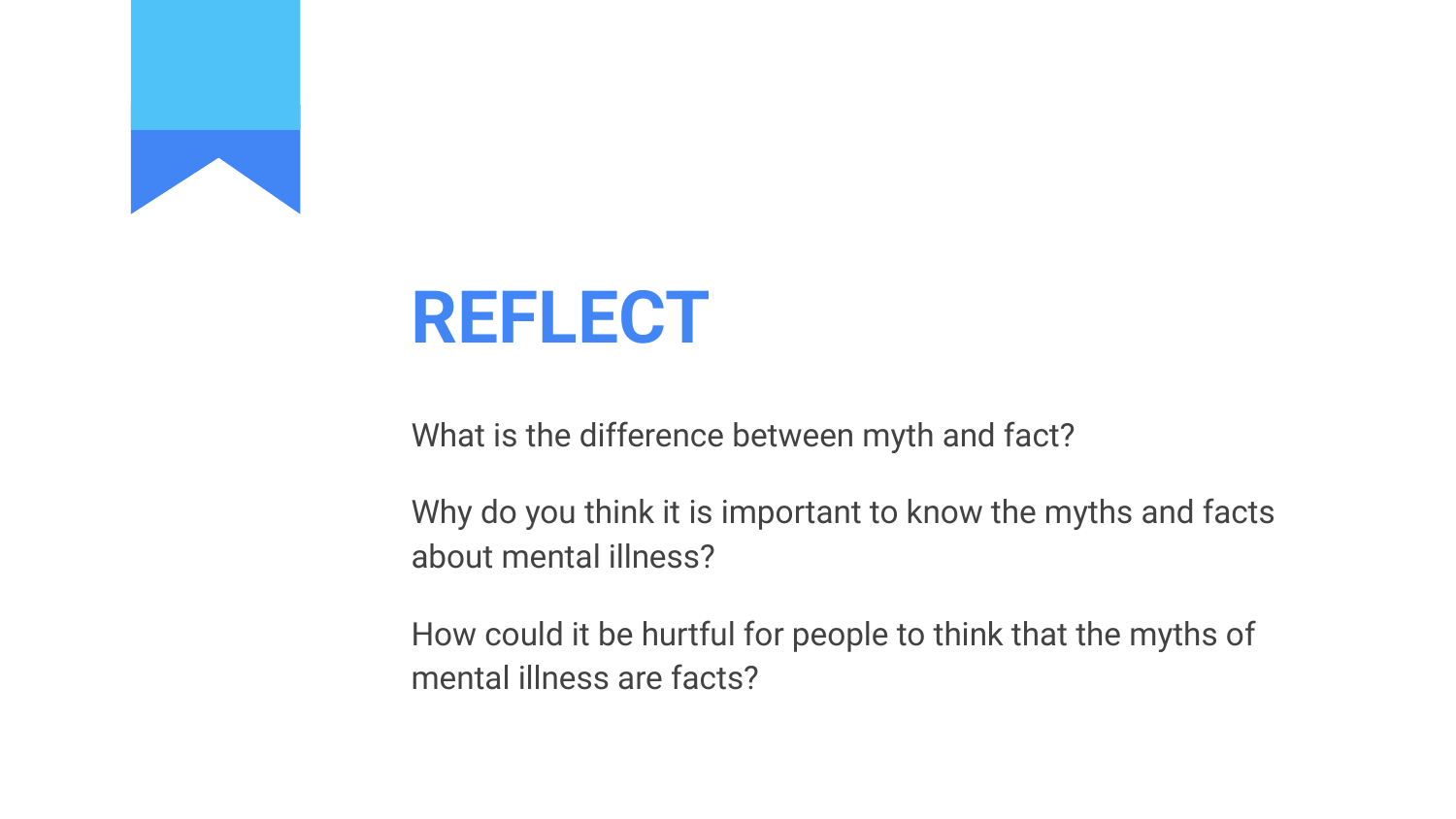

# REFLECT
What is the difference between myth and fact?
Why do you think it is important to know the myths and facts about mental illness?
How could it be hurtful for people to think that the myths of mental illness are facts?